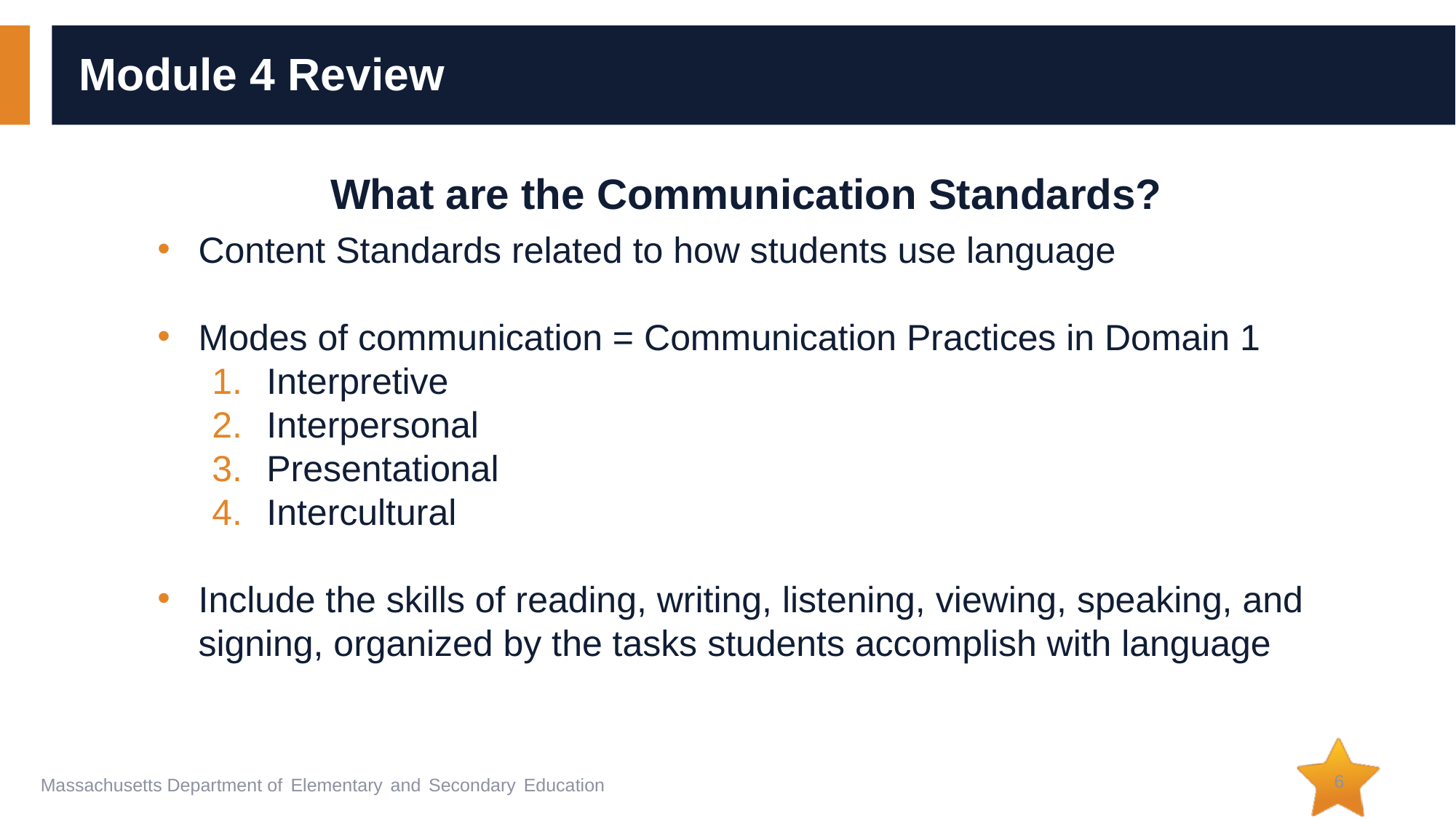

# Module 4 Review
What are the Communication Standards?
Content Standards related to how students use language

Modes of communication = Communication Practices in Domain 1
Interpretive
Interpersonal
Presentational
Intercultural

Include the skills of reading, writing, listening, viewing, speaking, and signing, organized by the tasks students accomplish with language
6